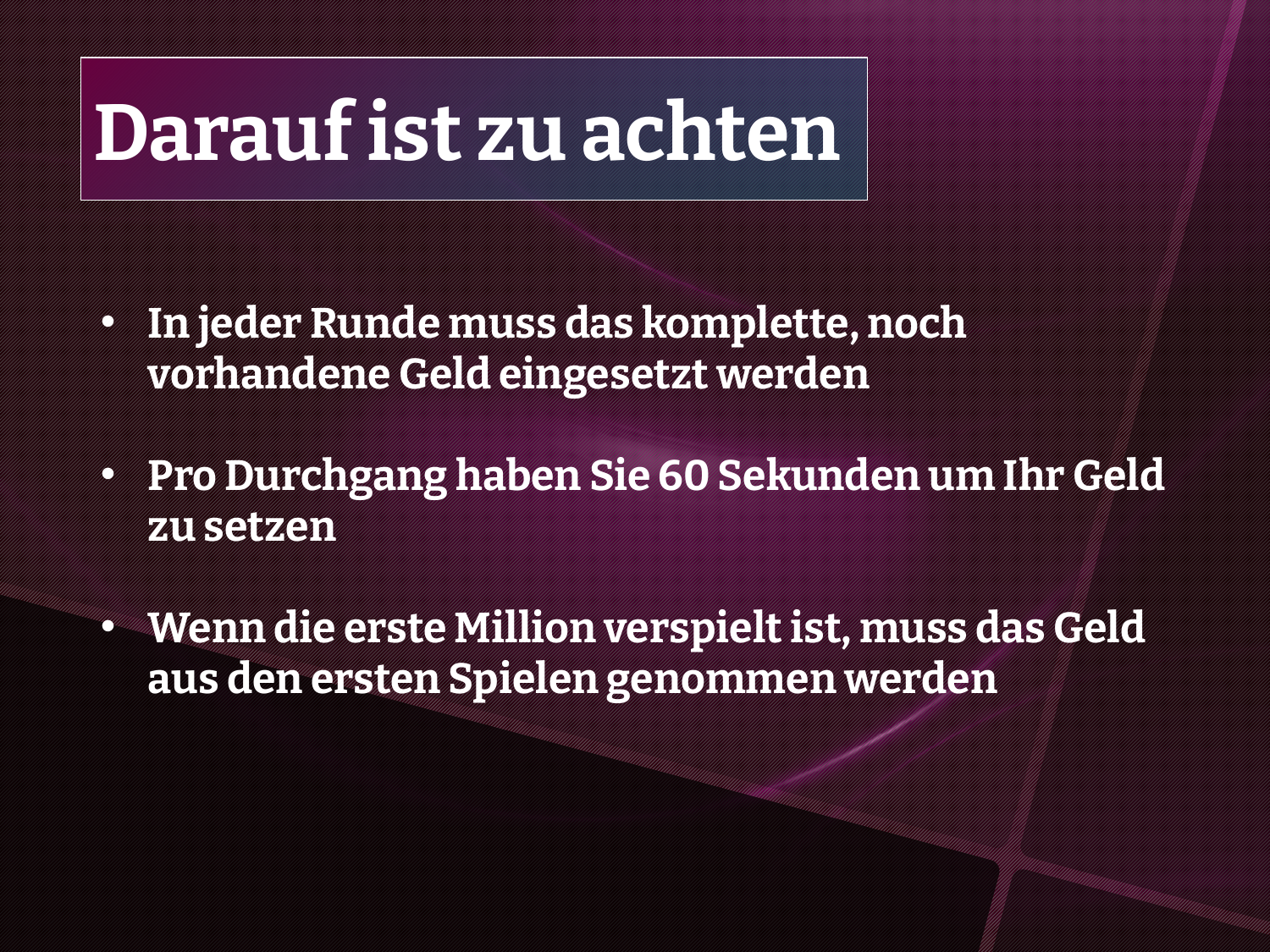

Darauf ist zu achten

In jeder Runde muss das komplette, noch vorhandene Geld eingesetzt werden

Pro Durchgang haben Sie 60 Sekunden um Ihr Geld zu setzen

Wenn die erste Million verspielt ist, muss das Geld aus den ersten Spielen genommen werden